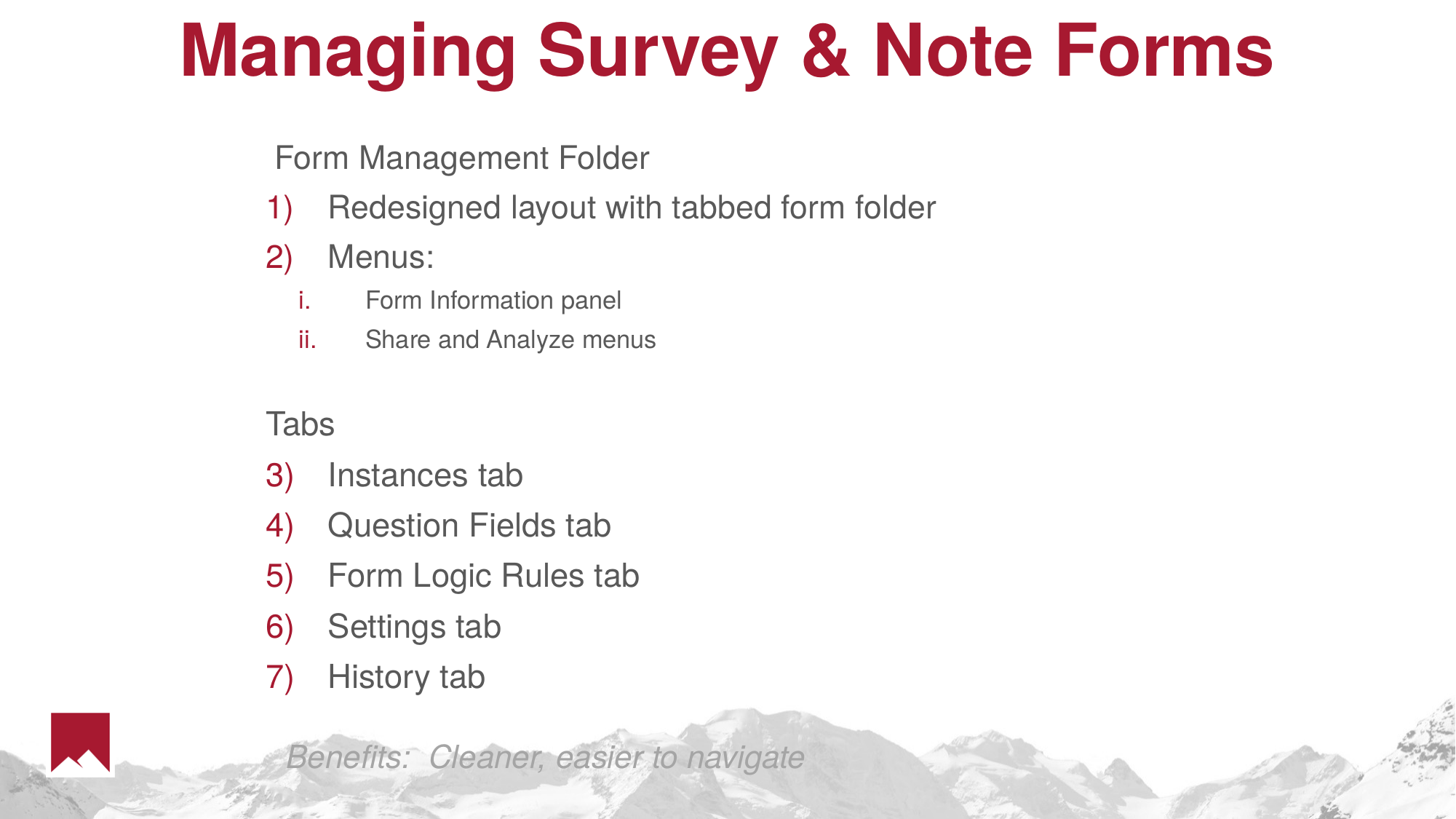

# Managing Survey & Note Forms
 Form Management Folder
Redesigned layout with tabbed form folder
Menus:
Form Information panel
Share and Analyze menus

Tabs
Instances tab
Question Fields tab
Form Logic Rules tab
Settings tab
History tab

Benefits:  Cleaner, easier to navigate